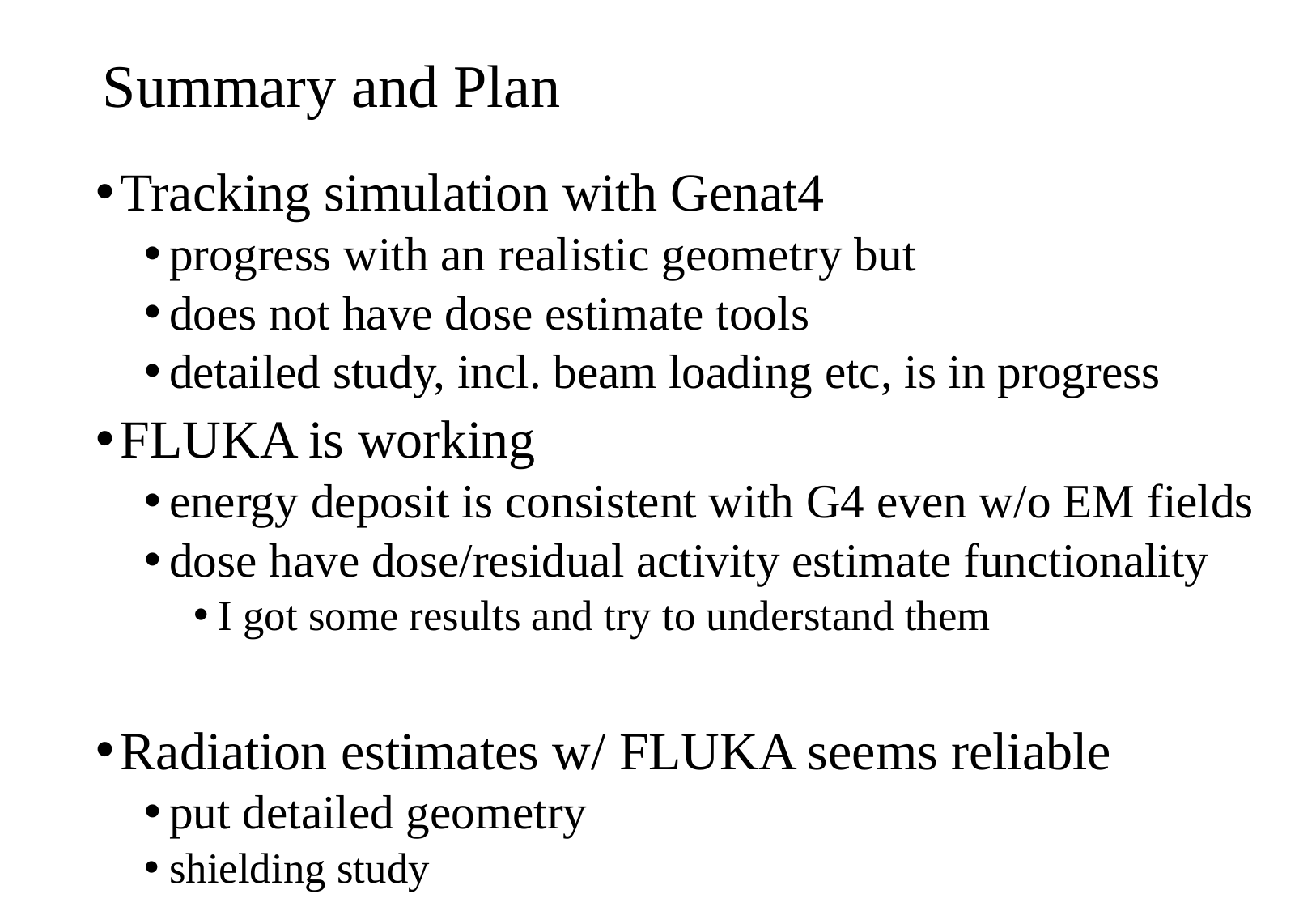

# Summary and Plan
Tracking simulation with Genat4
progress with an realistic geometry but
does not have dose estimate tools
detailed study, incl. beam loading etc, is in progress
FLUKA is working
energy deposit is consistent with G4 even w/o EM fields
dose have dose/residual activity estimate functionality
I got some results and try to understand them

Radiation estimates w/ FLUKA seems reliable
put detailed geometry
shielding study